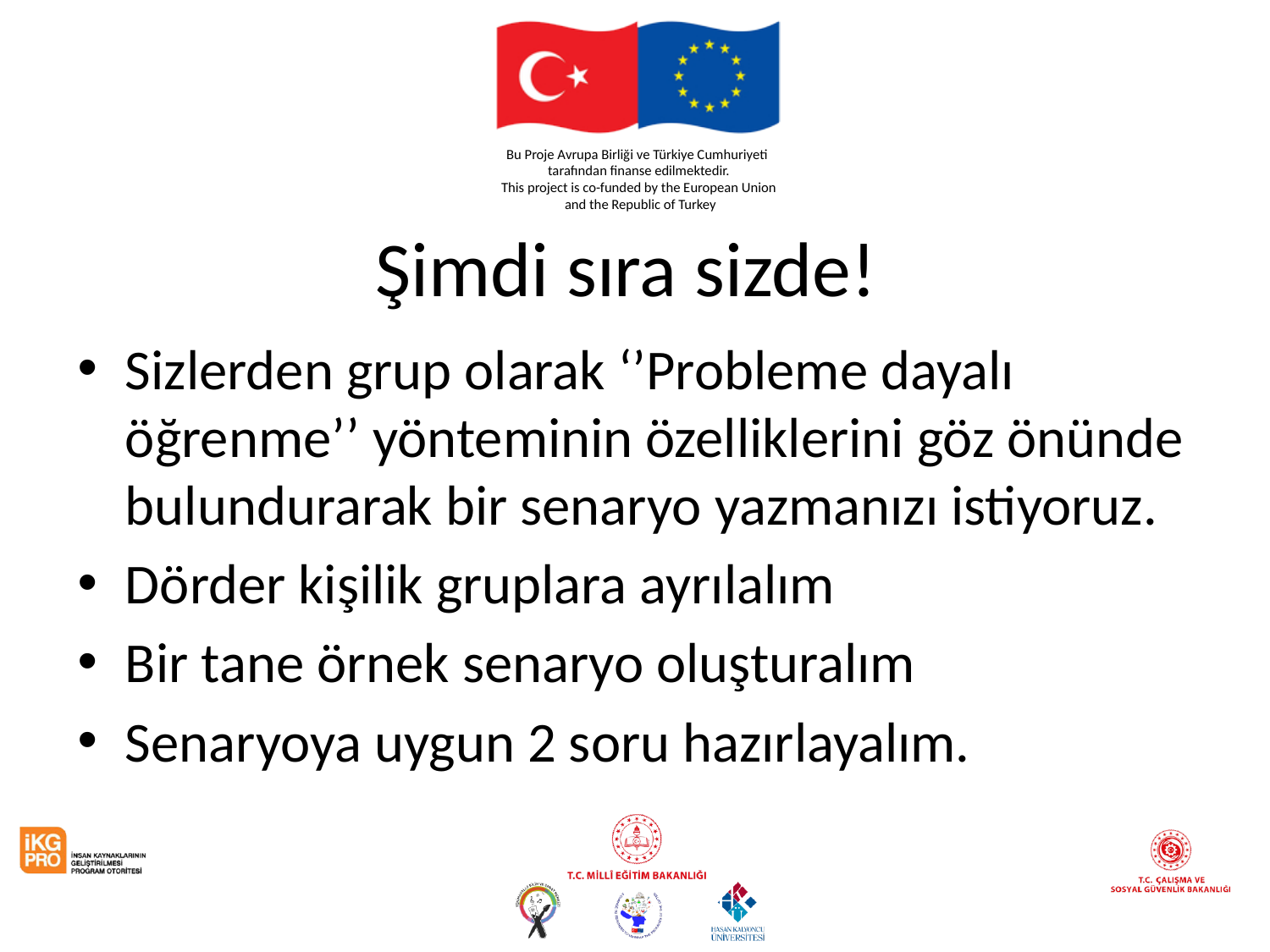

# Şimdi sıra sizde!
Sizlerden grup olarak ‘’Probleme dayalı öğrenme’’ yönteminin özelliklerini göz önünde bulundurarak bir senaryo yazmanızı istiyoruz.
Dörder kişilik gruplara ayrılalım
Bir tane örnek senaryo oluşturalım
Senaryoya uygun 2 soru hazırlayalım.